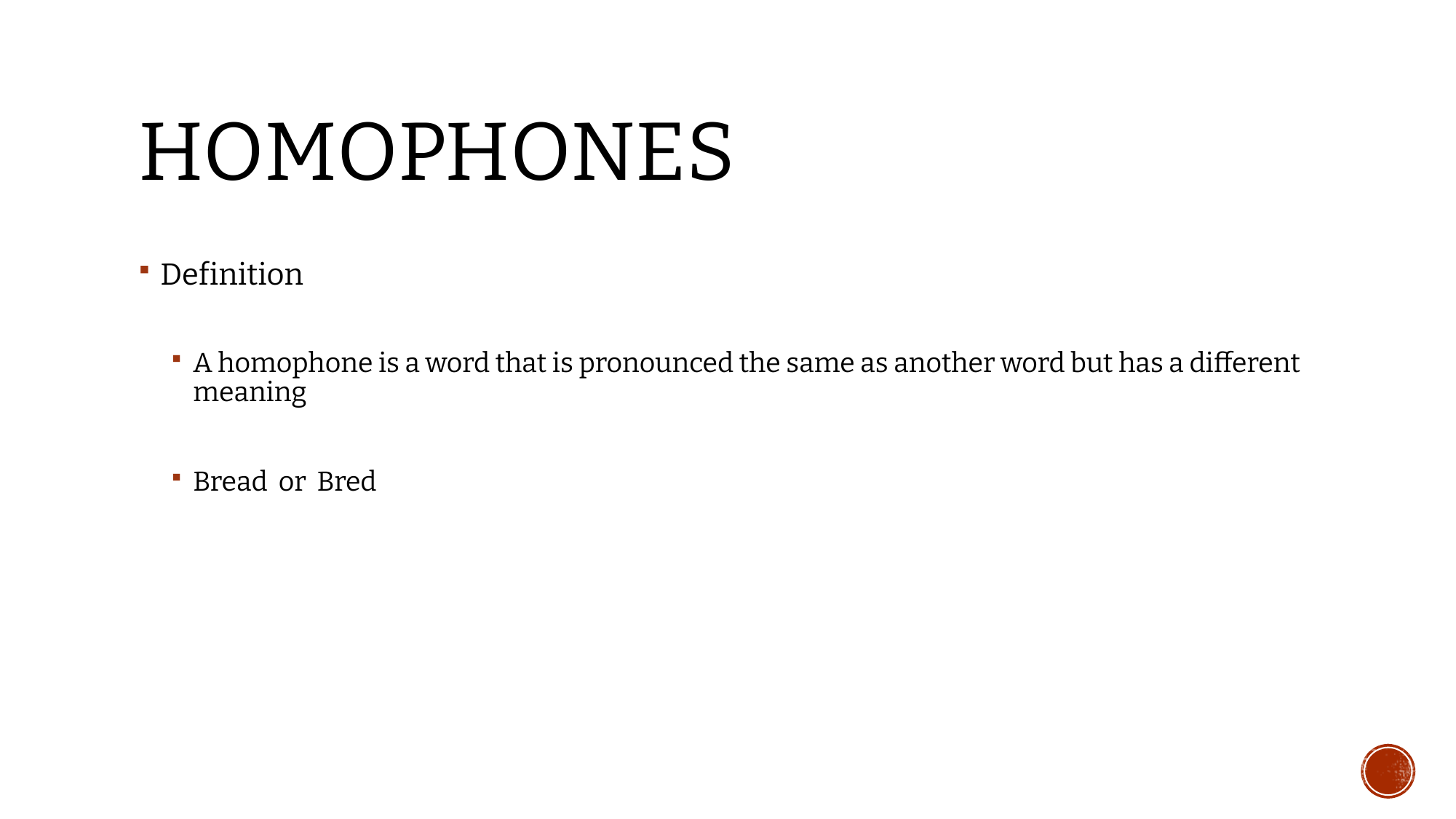

# HOMOPHONEs
Definition

A homophone is a word that is pronounced the same as another word but has a different meaning

Bread  or  Bred